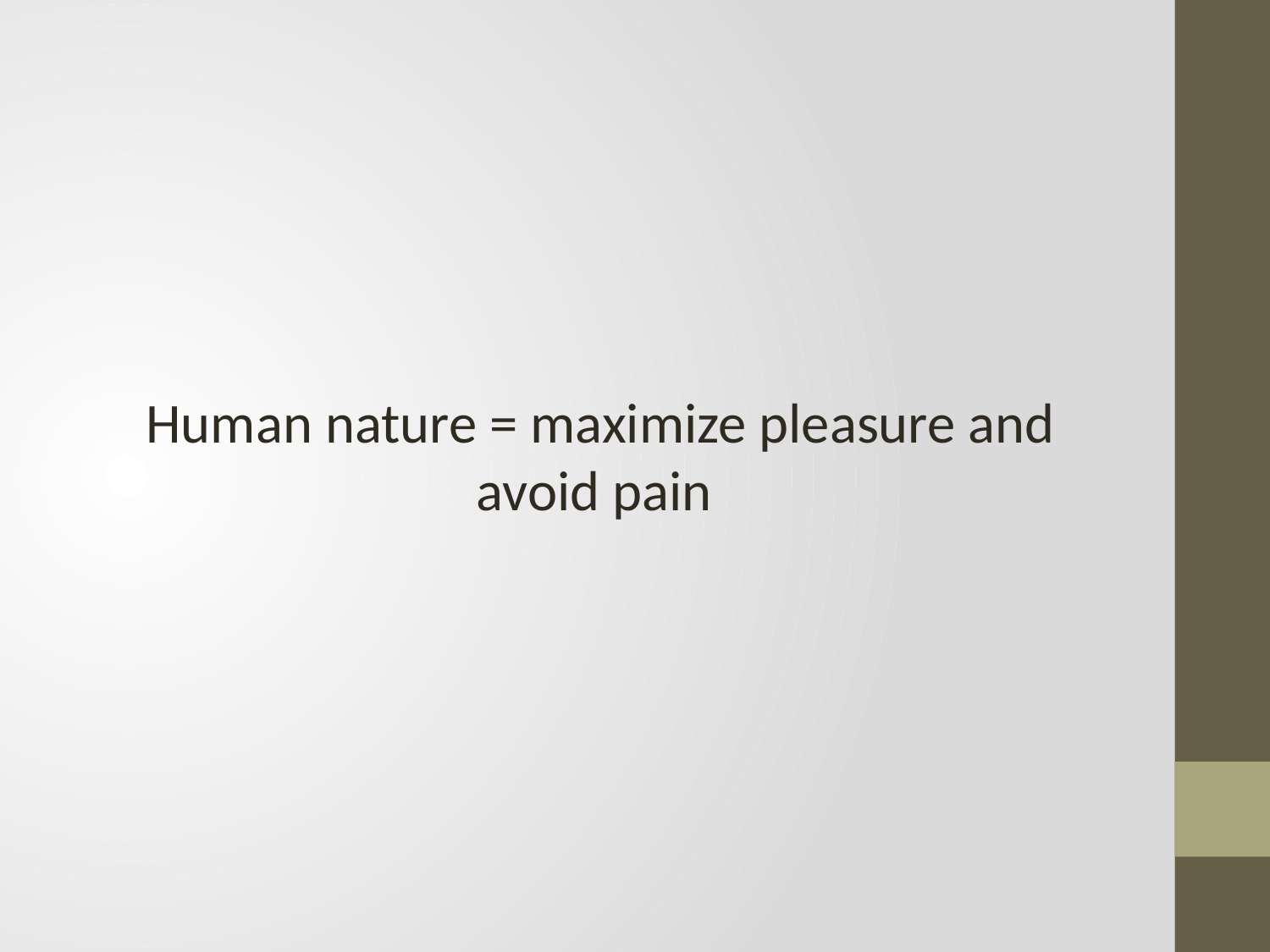

#

Human nature = maximize pleasure and avoid pain